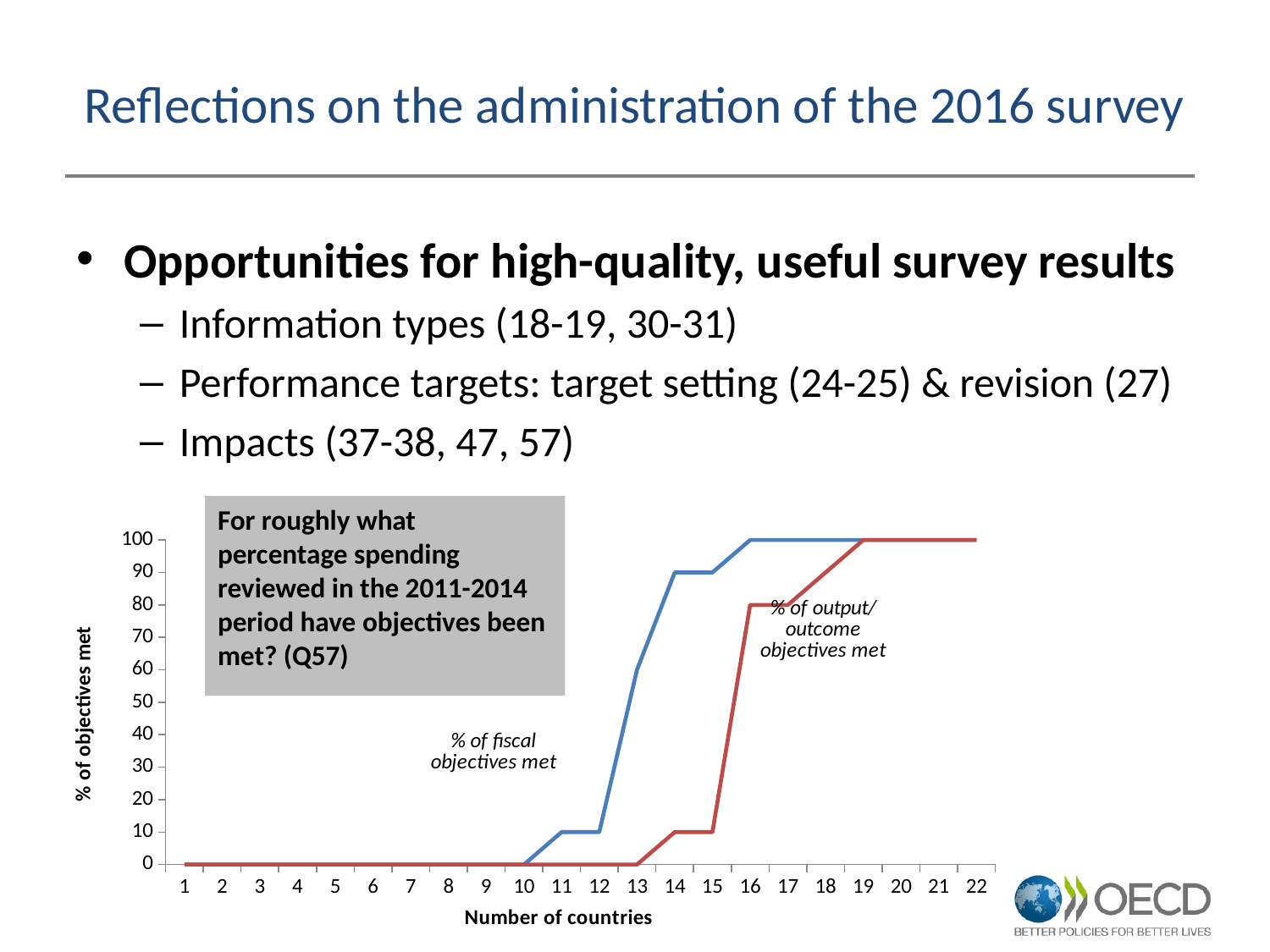

# Reflections on the administration of the 2016 survey
Opportunities for high-quality, useful survey results
Information types (18-19, 30-31)
Performance targets: target setting (24-25) & revision (27)
Impacts (37-38, 47, 57)

For roughly what percentage spending reviewed in the 2011-2014 period have objectives been met? (Q57)

### Chart

| Category |  |  |
|---|---|---|